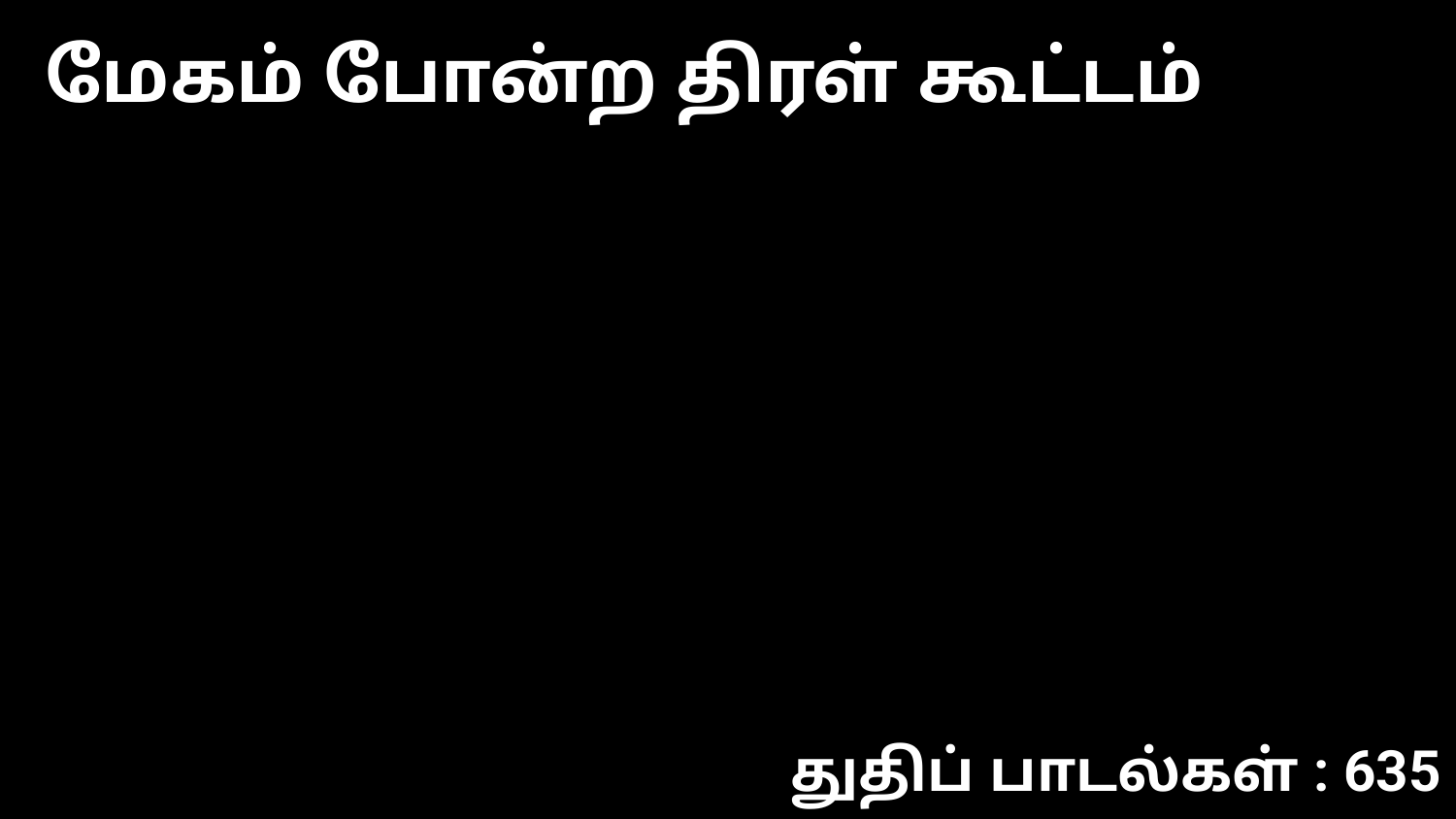

மேகம் போன்ற திரள் கூட்டம்
துதிப் பாடல்கள் : 635